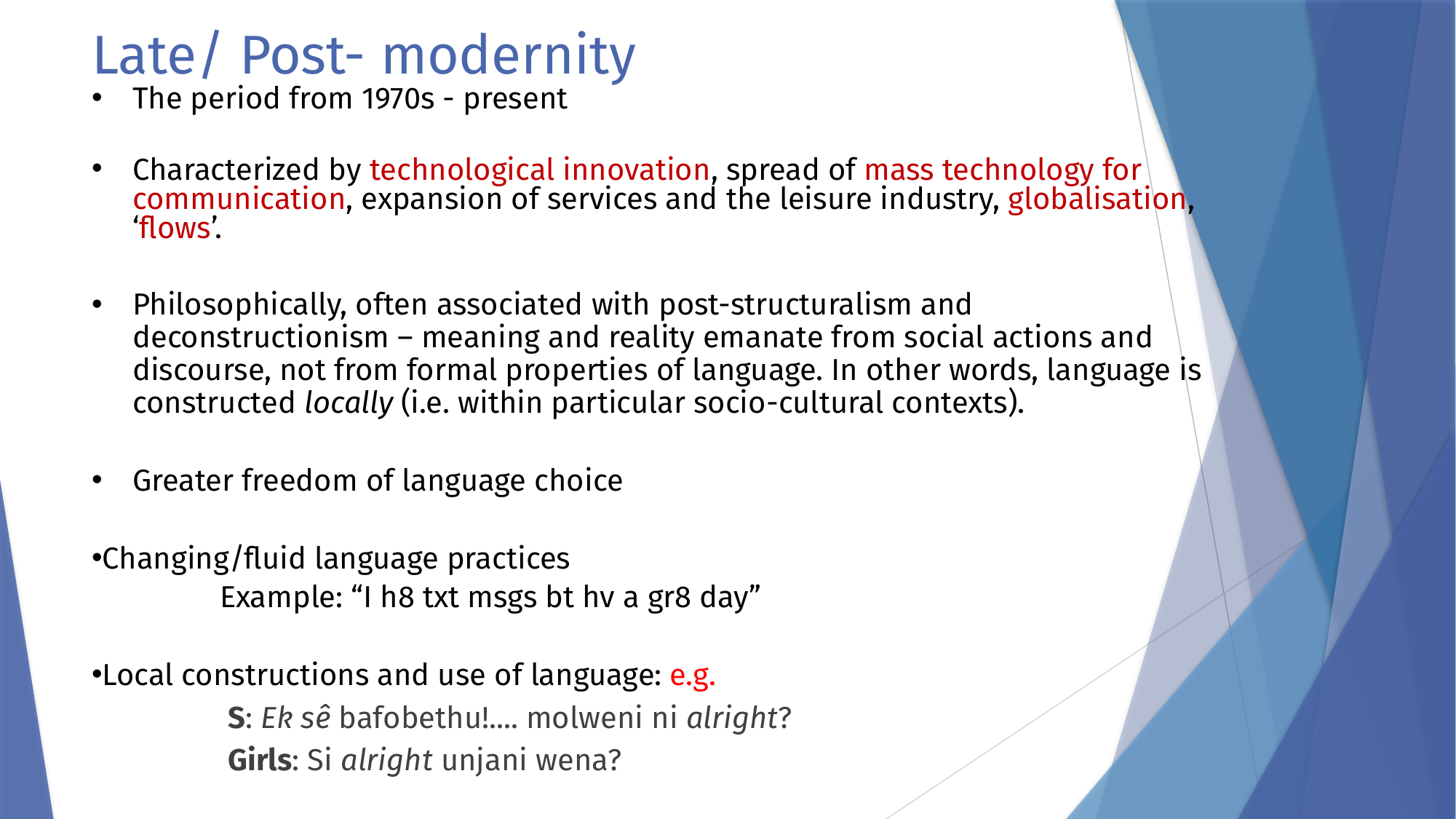

# Late/ Post- modernity
The period from 1970s - present

Characterized by technological innovation, spread of mass technology for communication, expansion of services and the leisure industry, globalisation, ‘flows’.

Philosophically, often associated with post-structuralism and deconstructionism – meaning and reality emanate from social actions and discourse, not from formal properties of language. In other words, language is constructed locally (i.e. within particular socio-cultural contexts).

Greater freedom of language choice

Changing/fluid language practices
                Example: “I h8 txt msgs bt hv a gr8 day”

Local constructions and use of language: e.g.
S: Ek sê bafobethu!.... molweni ni alright?
Girls: Si alright unjani wena?